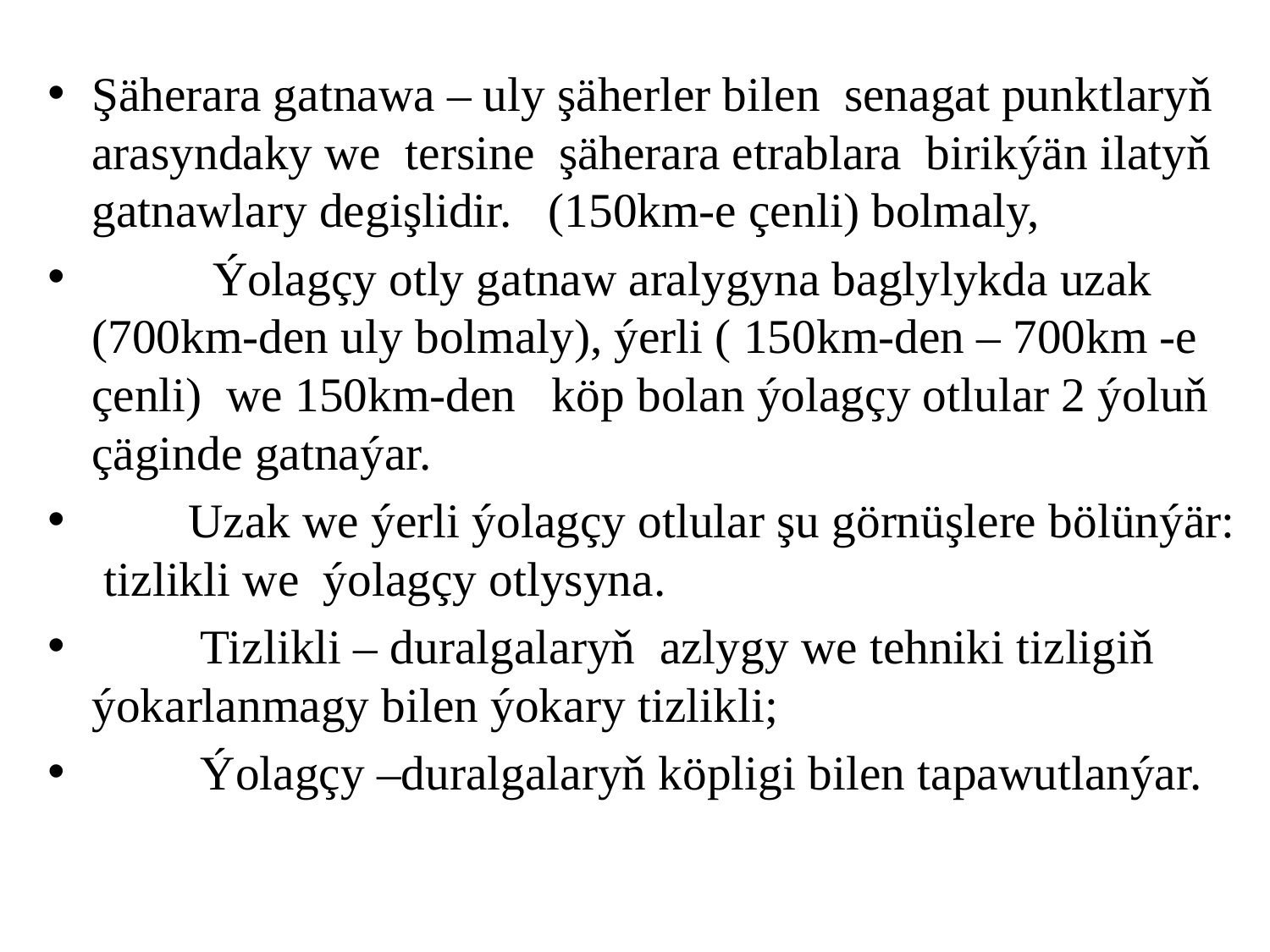

Şäherara gatnawa – uly şäherler bilen  senagat punktlaryň arasyndaky we  tersine  şäherara etrablara  birikýän ilatyň  gatnawlary degişlidir.   (150km-e çenli) bolmaly,
          Ýolagçy otly gatnaw aralygyna baglylykda uzak (700km-den uly bolmaly), ýerli ( 150km-den – 700km -e çenli)  we 150km-den   köp bolan ýolagçy otlular 2 ýoluň çäginde gatnaýar.
        Uzak we ýerli ýolagçy otlular şu görnüşlere bölünýär:  tizlikli we  ýolagçy otlysyna.
         Tizlikli – duralgalaryň  azlygy we tehniki tizligiň ýokarlanmagy bilen ýokary tizlikli;
         Ýolagçy –duralgalaryň köpligi bilen tapawutlanýar.